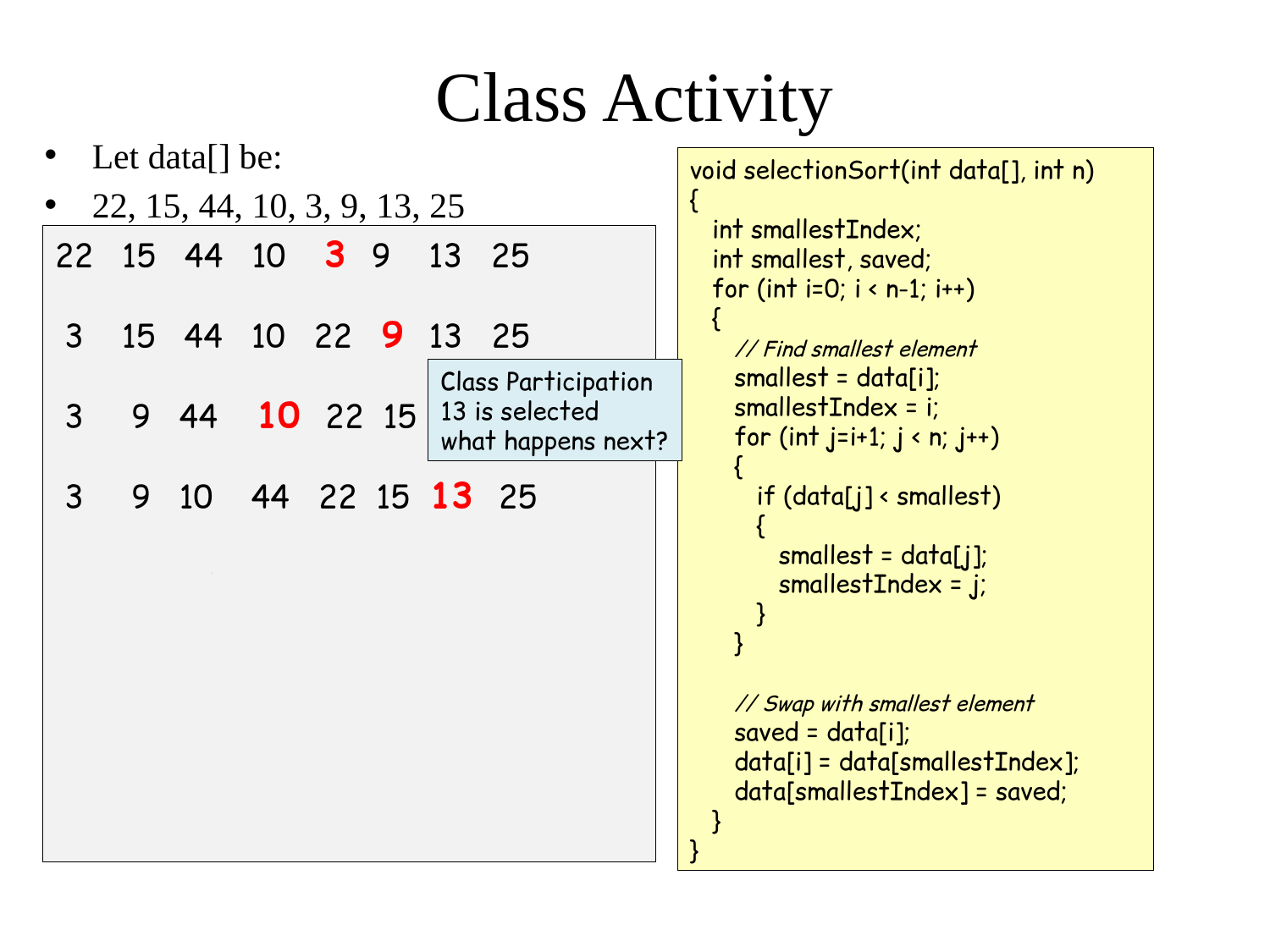

# Class Activity
Let data[] be:
22, 15, 44, 10, 3, 9, 13, 25

And thus n = 8

Execute the function on that input data

For each iteration of the outer for-loop write the contents of data[]
8 lines of output
void selectionSort(int data[], int n)
{
   int smallestIndex;
   int smallest, saved;
   for (int i=0; i < n-1; i++)
   {
      // Find smallest element
      smallest = data[i];
      smallestIndex = i;
      for (int j=i+1; j < n; j++)
      {
         if (data[j] < smallest)
         {
            smallest = data[j];
            smallestIndex = j;
         }
      }

      // Swap with smallest element
      saved = data[i];
      data[i] = data[smallestIndex];
      data[smallestIndex] = saved;
   }
}
22   15   44   10    3   9    13   25

 3    15   44   10   22   9   13   25

 3     9   44    10   22  15  13   25

 3     9   10    44   22  15  13   25

 3     9   10    13    22  15   44  25

Class Participation
13 is selected
what happens next?